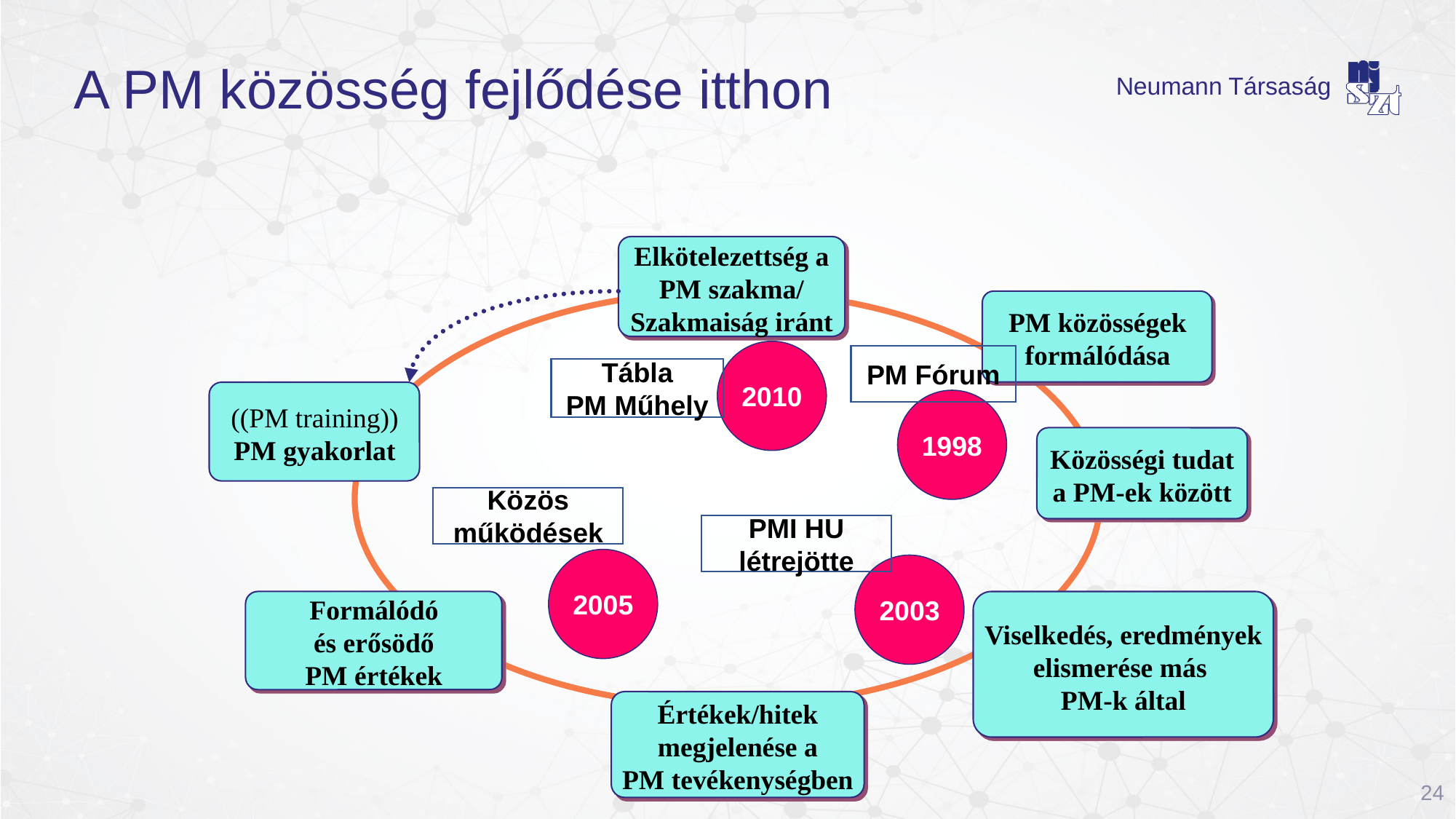

# A PM közösség fejlődése itthon

Elkötelezettség a
PM szakma/
Szakmaiság iránt

PM közösségek
formálódása
2010
PM Fórum
Tábla
PM Műhely

((PM training))
PM gyakorlat

1998

Közösségi tudat
a PM-ek között
Közös működések
PMI HU létrejötte
2005
2003

Viselkedés, eredmények
elismerése más
PM-k által

Formálódó
és erősödő
PM értékek

Értékek/hitek
megjelenése a
PM tevékenységben

24